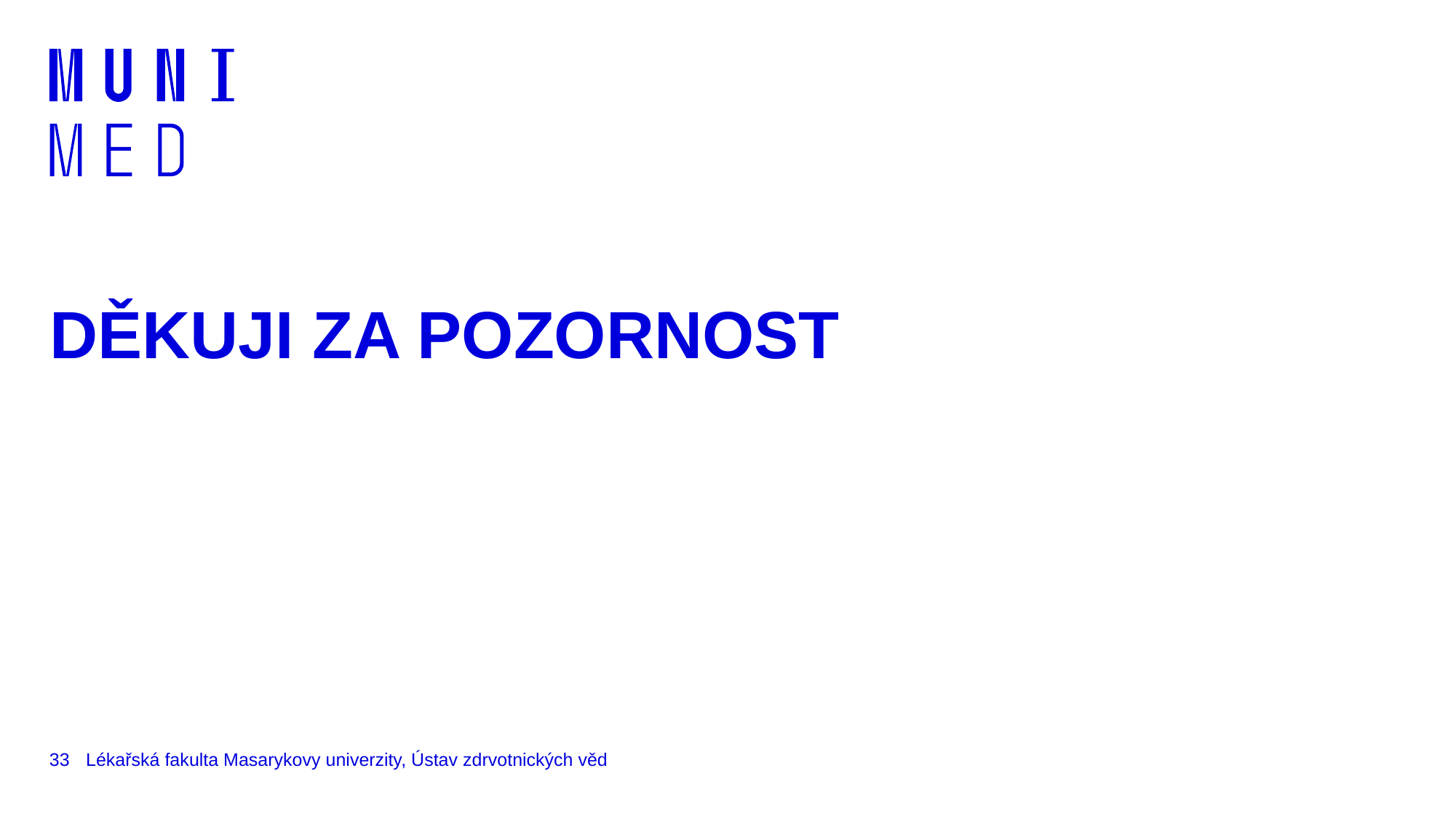

# DĚKUJI ZA POZORNOST
33
Lékařská fakulta Masarykovy univerzity, Ústav zdrvotnických věd